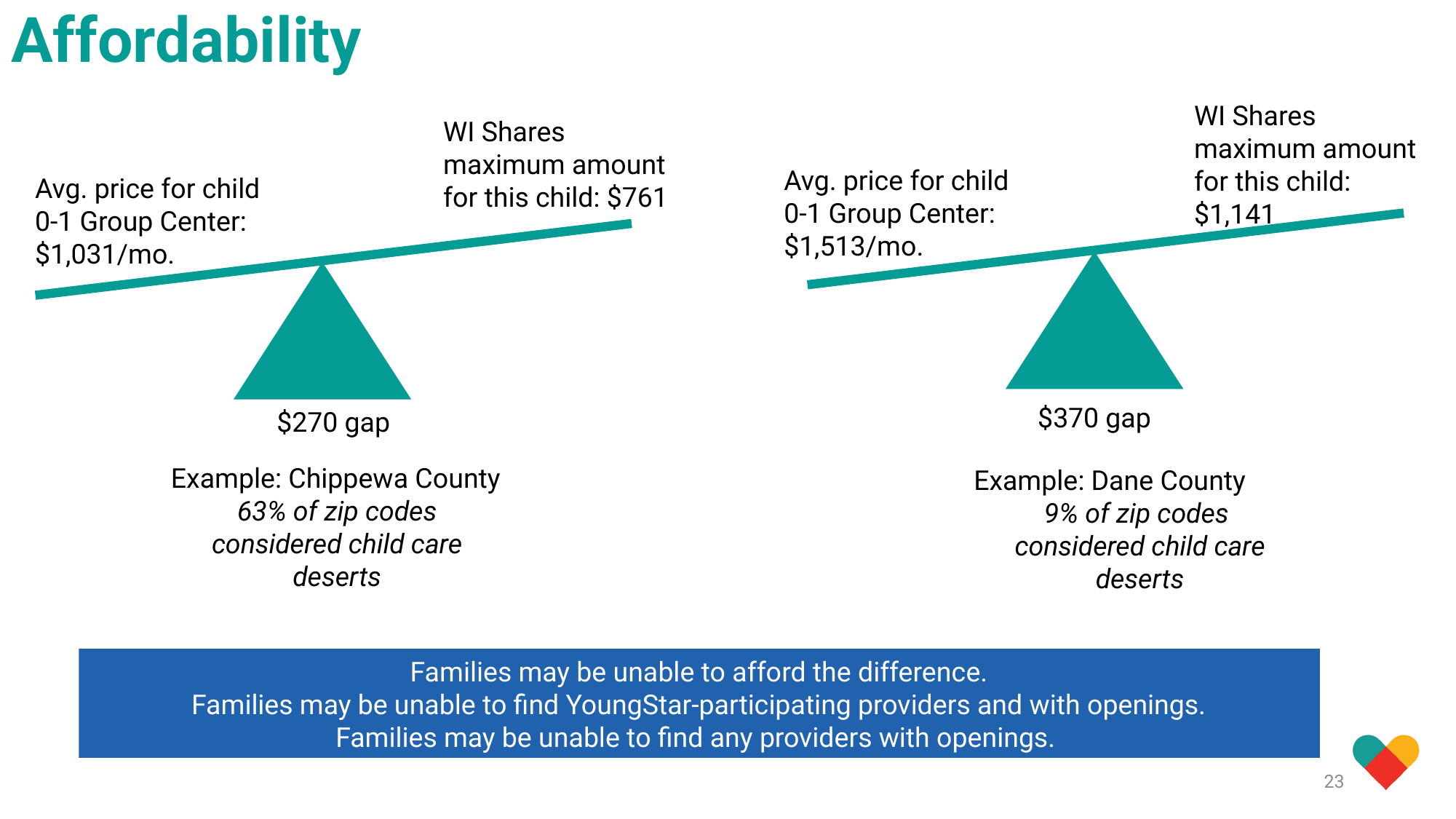

# Affordability
WI Shares maximum amount for this child: $1,141
Avg. price for child 0-1 Group Center: $1,513/mo.

$370 gap
Example: Dane County
9% of zip codes
considered child care deserts
WI Shares maximum amount for this child: $761
Avg. price for child 0-1 Group Center: $1,031/mo.

$270 gap
Example: Chippewa County
63% of zip codes considered child care deserts
Families may be unable to afford the difference.
Families may be unable to find YoungStar-participating providers and with openings.
Families may be unable to find any providers with openings.
23